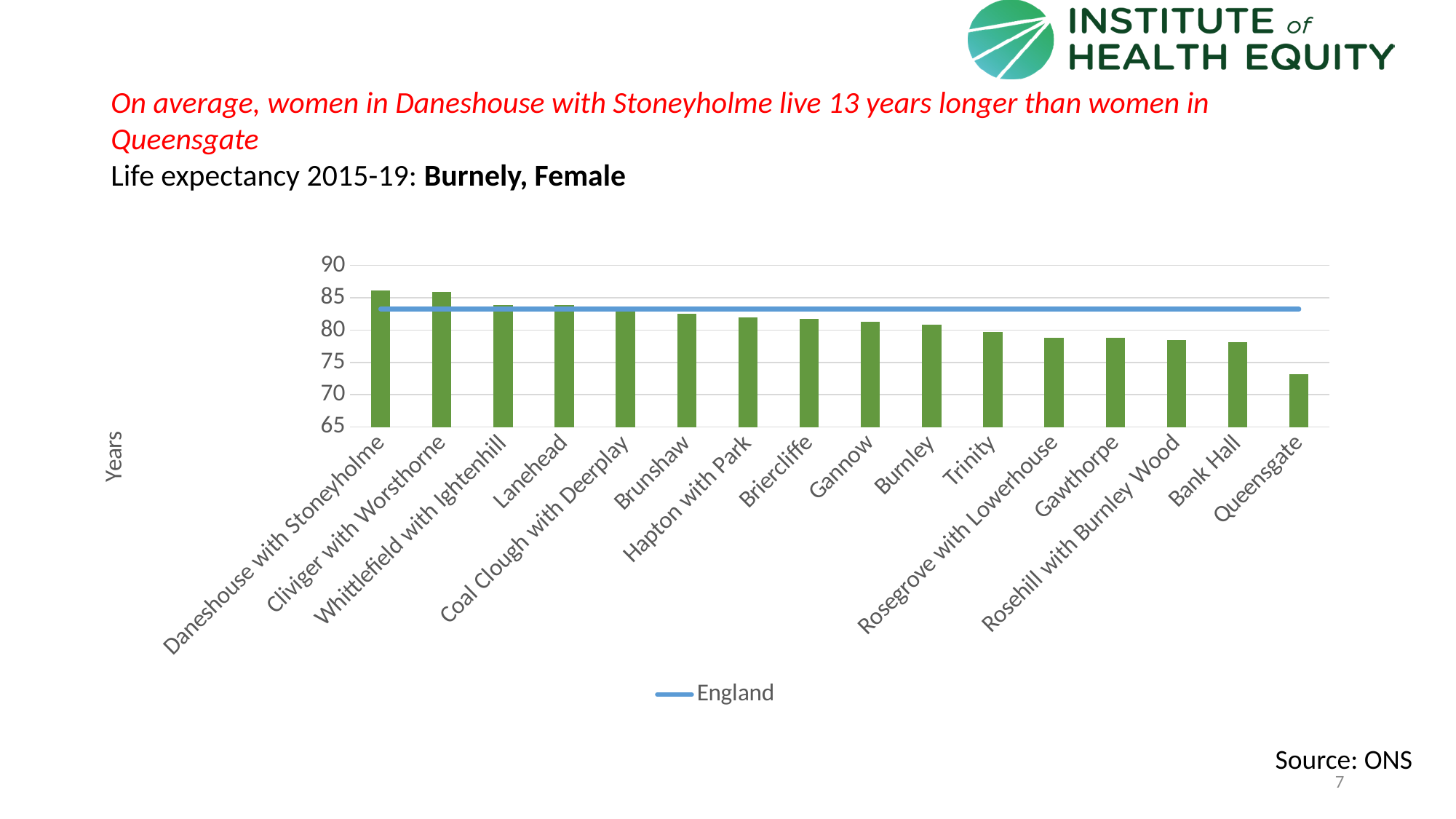

# On average, women in Daneshouse with Stoneyholme live 13 years longer than women in Queensgate Life expectancy 2015-19: Burnely, Female

### Chart

| Category | Value | England |
|---|---|---|
| Daneshouse with Stoneyholme | 86.1048 | 83.24904021 |
| Cliviger with Worsthorne | 85.8996 | 83.24904021 |
| Whittlefield with Ightenhill | 83.9258 | 83.24904021 |
| Lanehead | 83.9203 | 83.24904021 |
| Coal Clough with Deerplay | 82.955 | 83.24904021 |
| Brunshaw | 82.5421 | 83.24904021 |
| Hapton with Park | 81.9656 | 83.24904021 |
| Briercliffe | 81.732 | 83.24904021 |
| Gannow | 81.2658 | 83.24904021 |
| Burnley | 80.7844340305057 | 83.24904021 |
| Trinity | 79.7227 | 83.24904021 |
| Rosegrove with Lowerhouse | 78.824 | 83.24904021 |
| Gawthorpe | 78.7894 | 83.24904021 |
| Rosehill with Burnley Wood | 78.4124 | 83.24904021 |
| Bank Hall | 78.1784 | 83.24904021 |
| Queensgate | 73.2237 | 83.24904021 |
Source: ONS
7